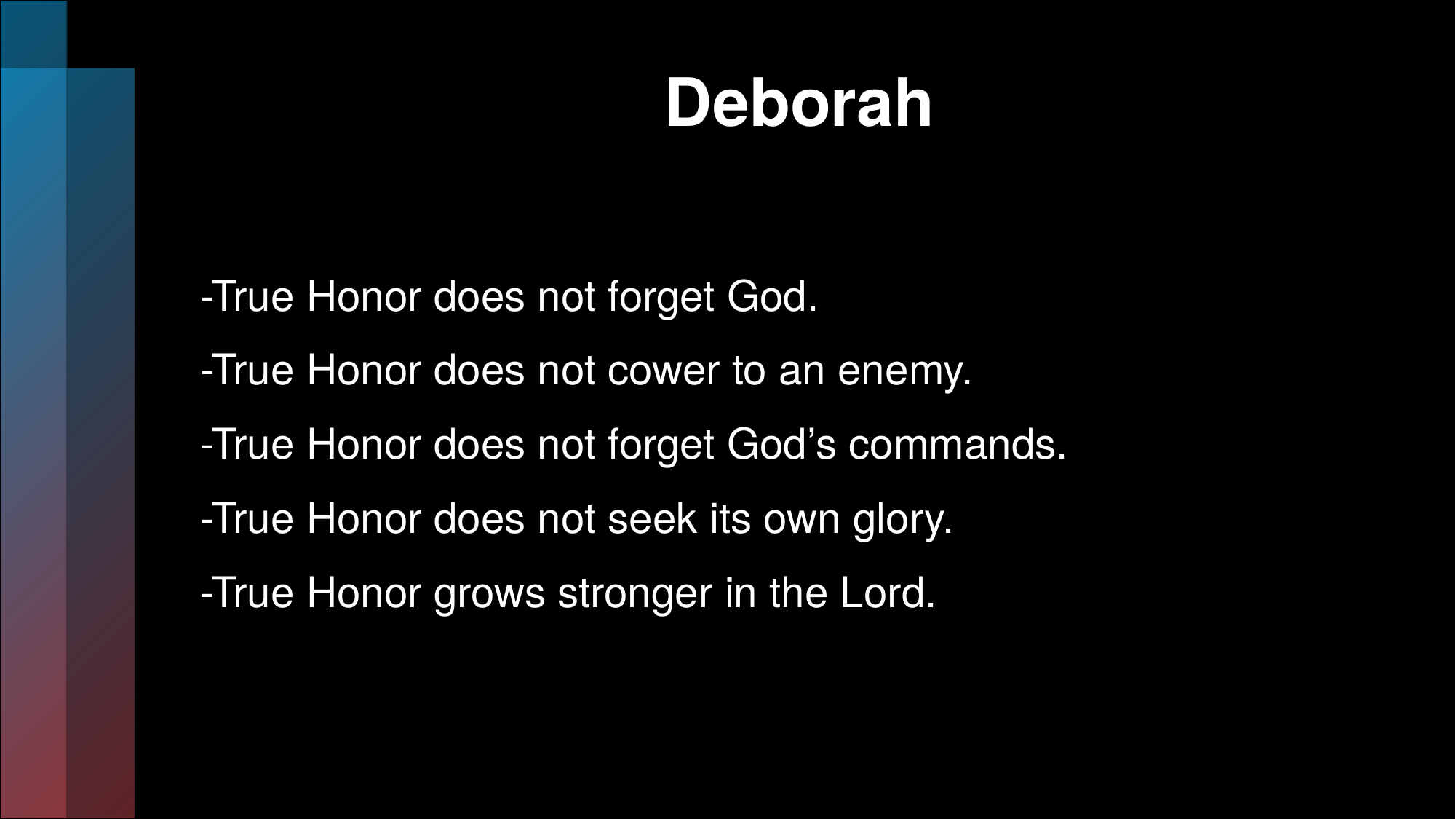

# Deborah
-True Honor does not forget God.
-True Honor does not cower to an enemy.
-True Honor does not forget God’s commands.
-True Honor does not seek its own glory.
-True Honor grows stronger in the Lord.